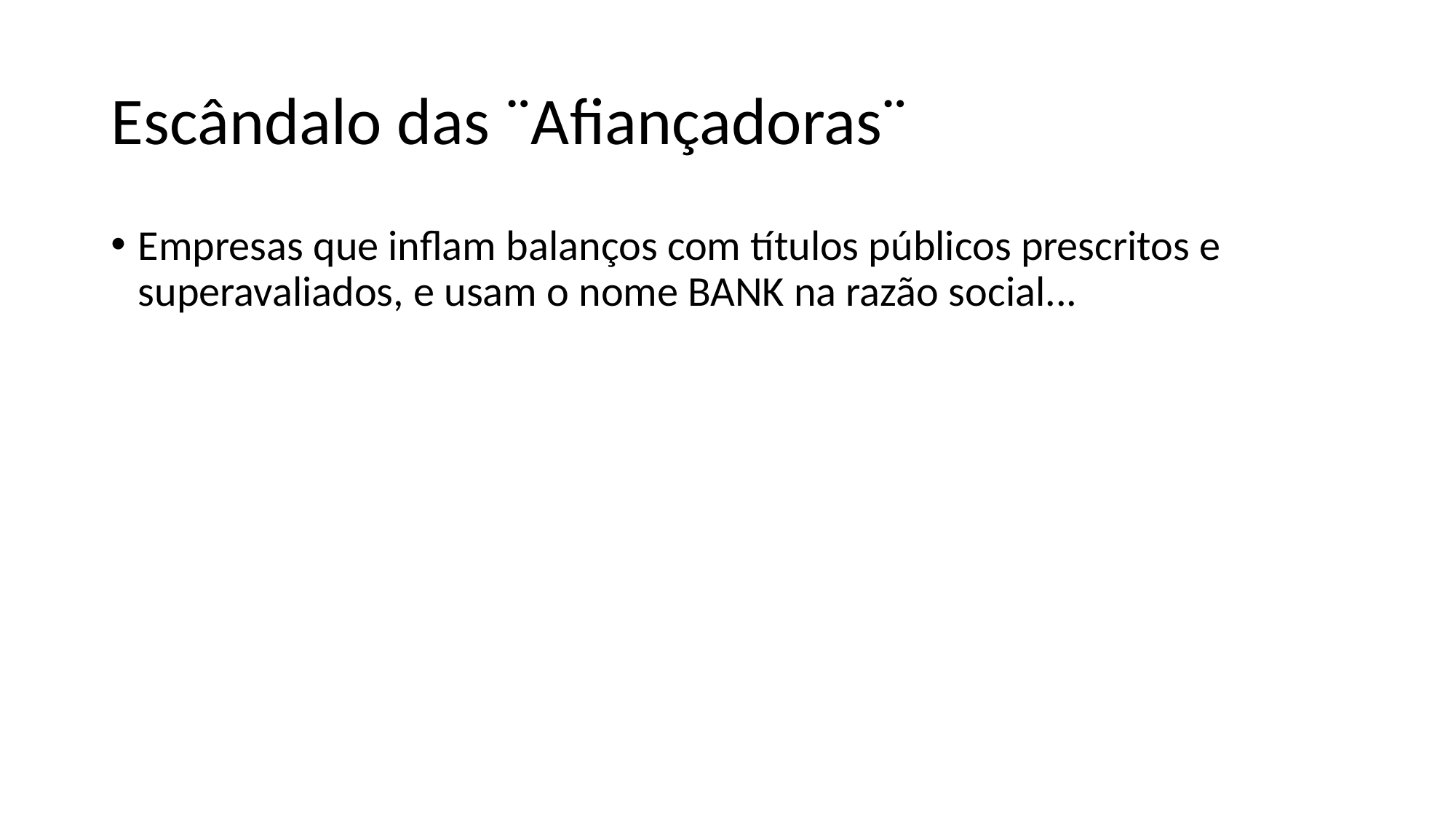

# Escândalo das ¨Afiançadoras¨
Empresas que inflam balanços com títulos públicos prescritos e superavaliados, e usam o nome BANK na razão social...